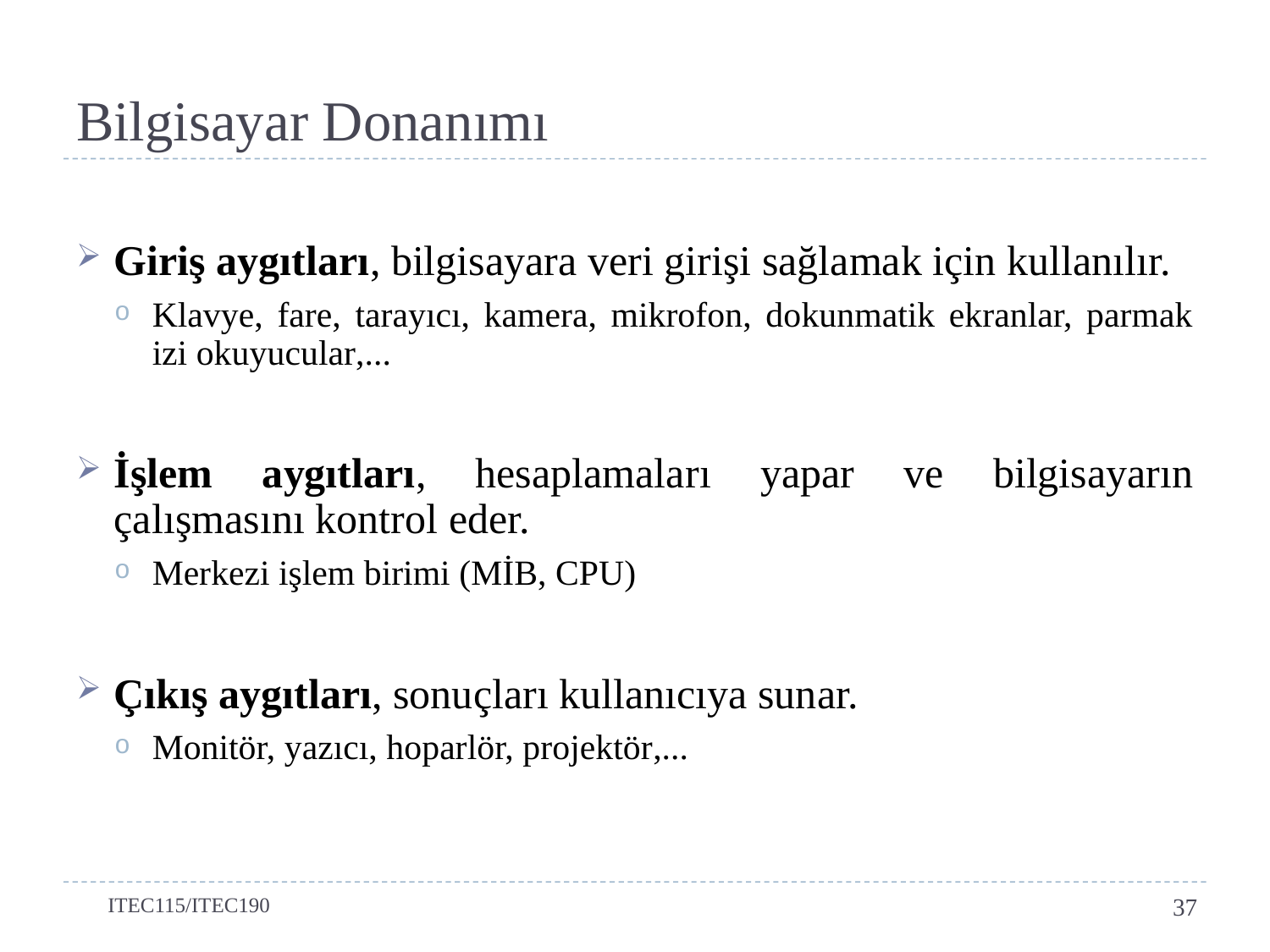

# Bilgisayar Donanımı

Giriş aygıtları, bilgisayara veri girişi sağlamak için kullanılır.
Klavye, fare, tarayıcı, kamera, mikrofon, dokunmatik ekranlar, parmak izi okuyucular,...

İşlem aygıtları, hesaplamaları yapar ve bilgisayarın çalışmasını kontrol eder.
Merkezi işlem birimi (MİB, CPU)

Çıkış aygıtları, sonuçları kullanıcıya sunar.
Monitör, yazıcı, hoparlör, projektör,...

ITEC115/ITEC190
37